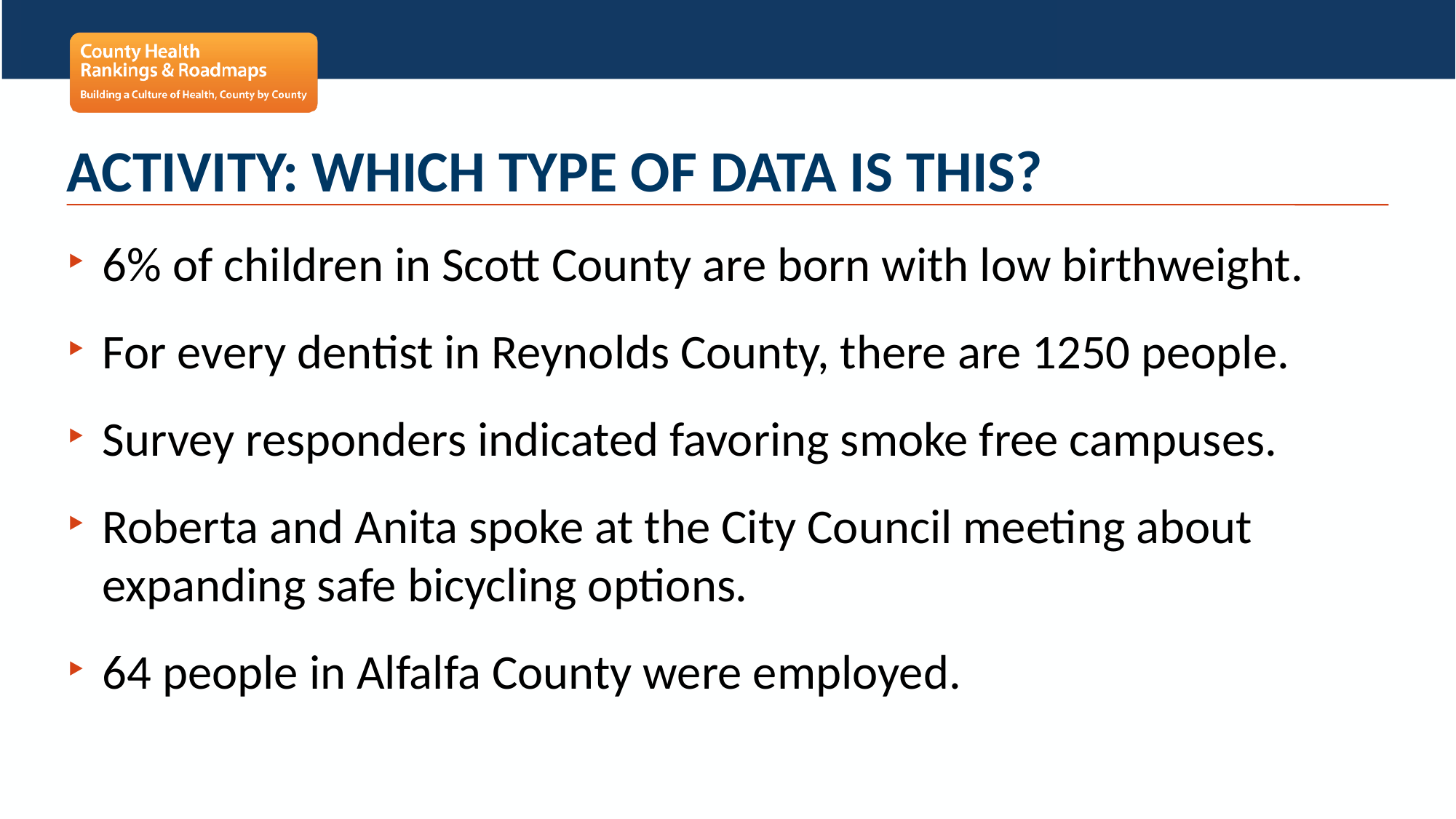

# Activity: Which type of data is this?
6% of children in Scott County are born with low birthweight.
For every dentist in Reynolds County, there are 1250 people.
Survey responders indicated favoring smoke free campuses.
Roberta and Anita spoke at the City Council meeting about expanding safe bicycling options.
64 people in Alfalfa County were employed.